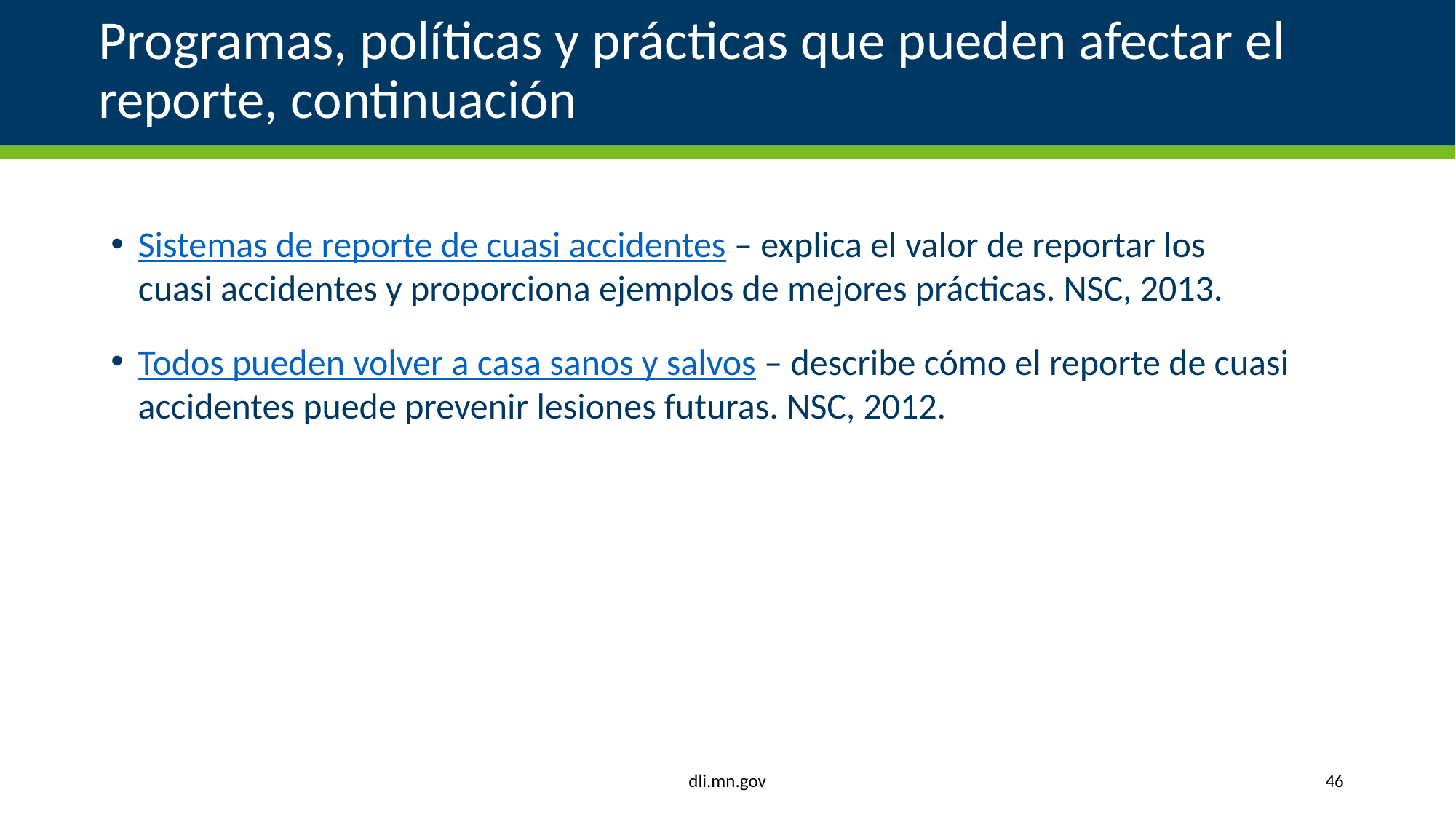

# Programas, políticas y prácticas que pueden afectar el reporte, continuación
Sistemas de reporte de cuasi accidentes – explica el valor de reportar los cuasi accidentes y proporciona ejemplos de mejores prácticas. NSC, 2013.
Todos pueden volver a casa sanos y salvos – describe cómo el reporte de cuasi accidentes puede prevenir lesiones futuras. NSC, 2012.
dli.mn.gov
46